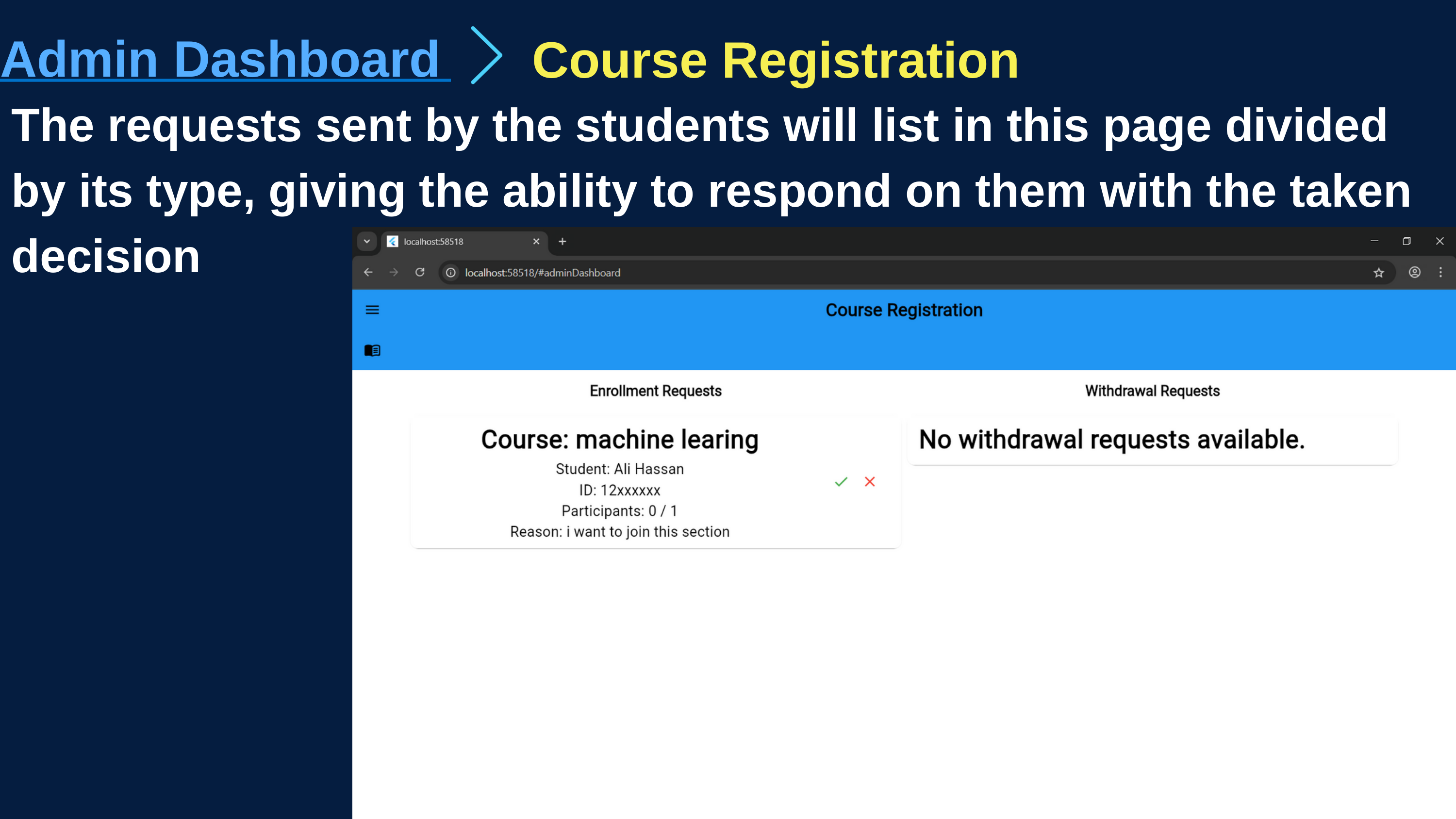

Admin Dashboard
Course Registration

The requests sent by the students will list in this page divided by its type, giving the ability to respond on them with the taken decision